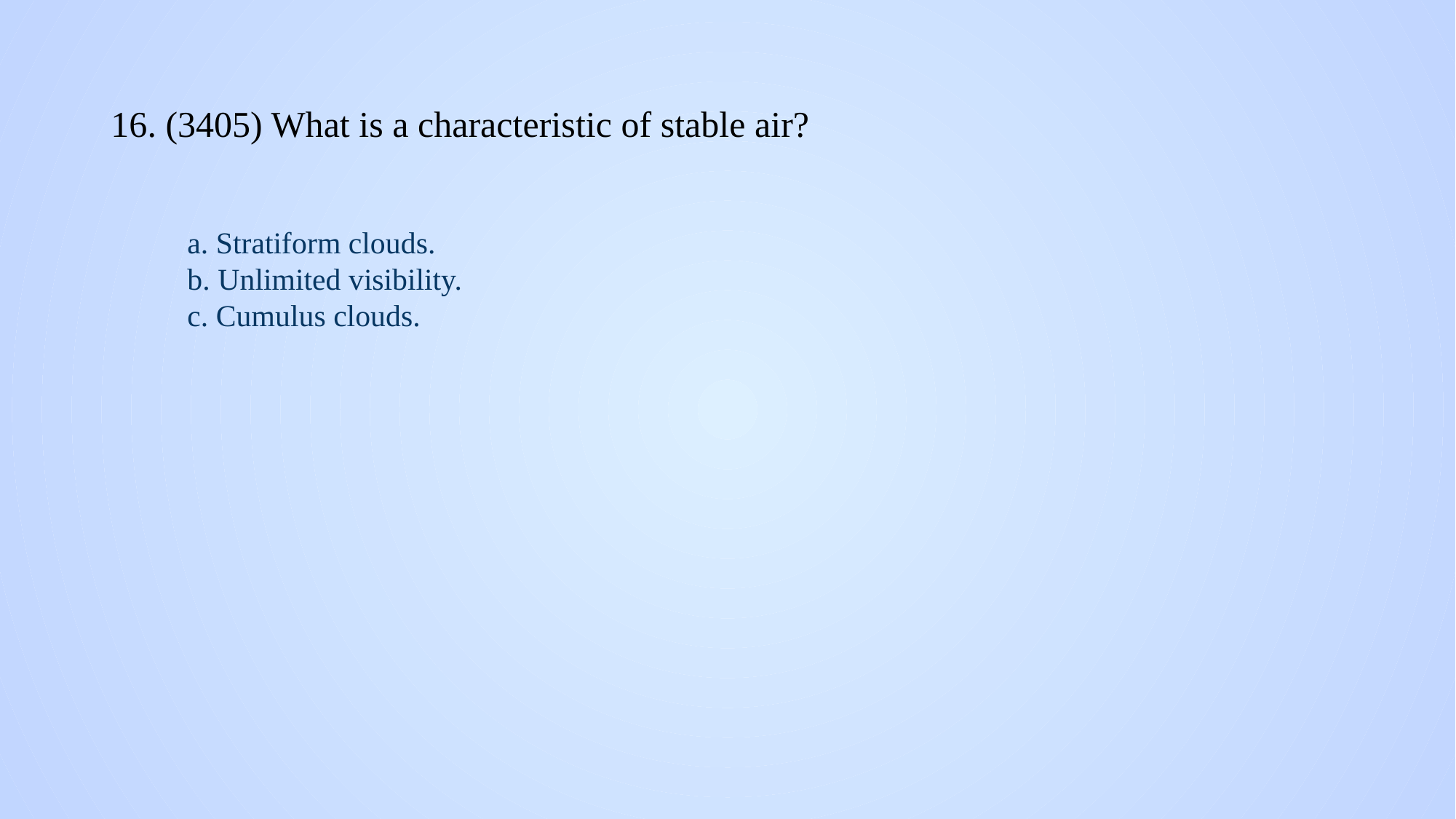

# 16. (3405) What is a characteristic of stable air?
a. Stratiform clouds.
b. Unlimited visibility.
c. Cumulus clouds.